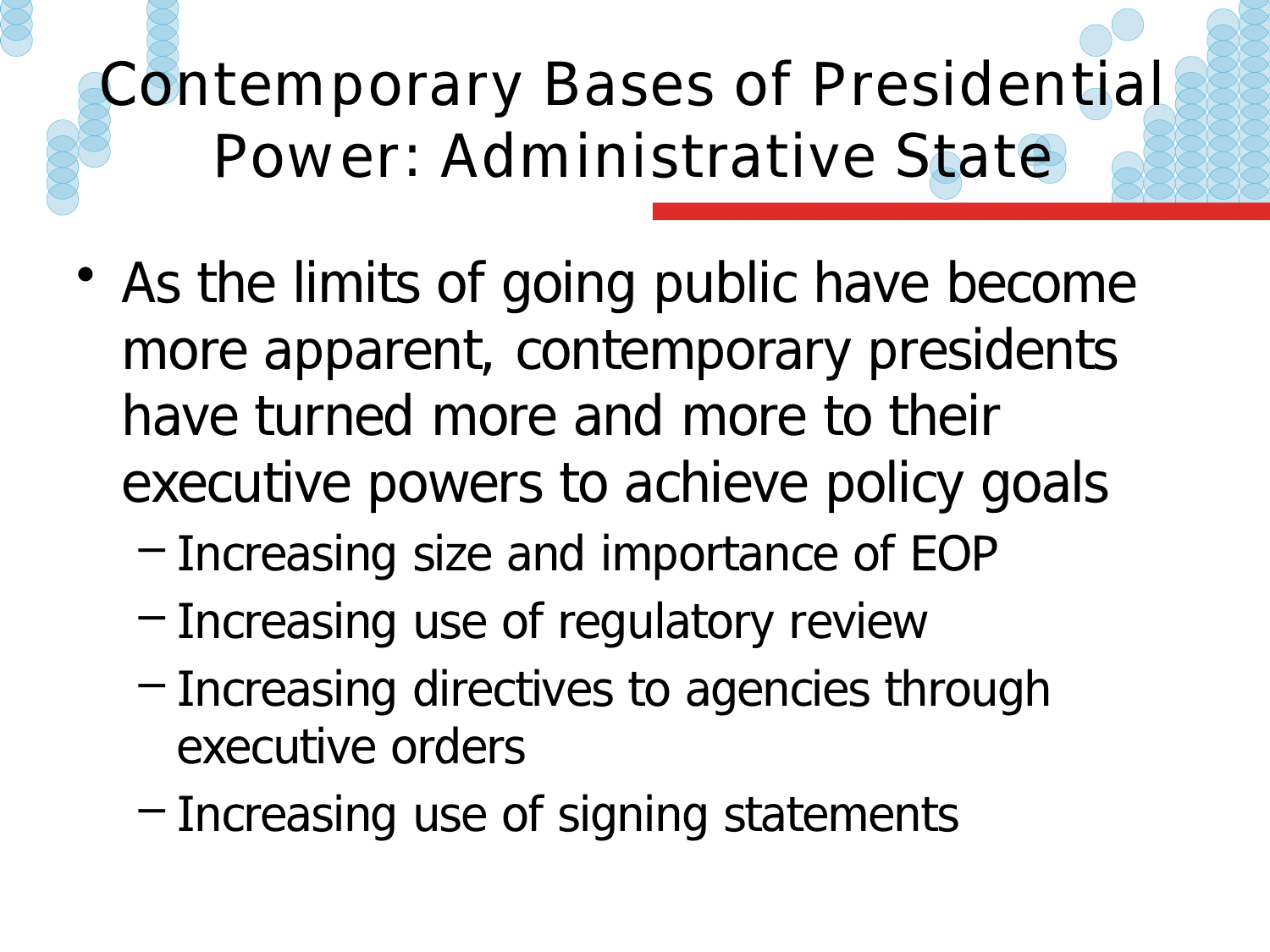

# Contemporary Bases of Presidential Power: Administrative State
As the limits of going public have become more apparent, contemporary presidents have turned more and more to their executive powers to achieve policy goals
Increasing size and importance of EOP
Increasing use of regulatory review
Increasing directives to agencies through executive orders
Increasing use of signing statements